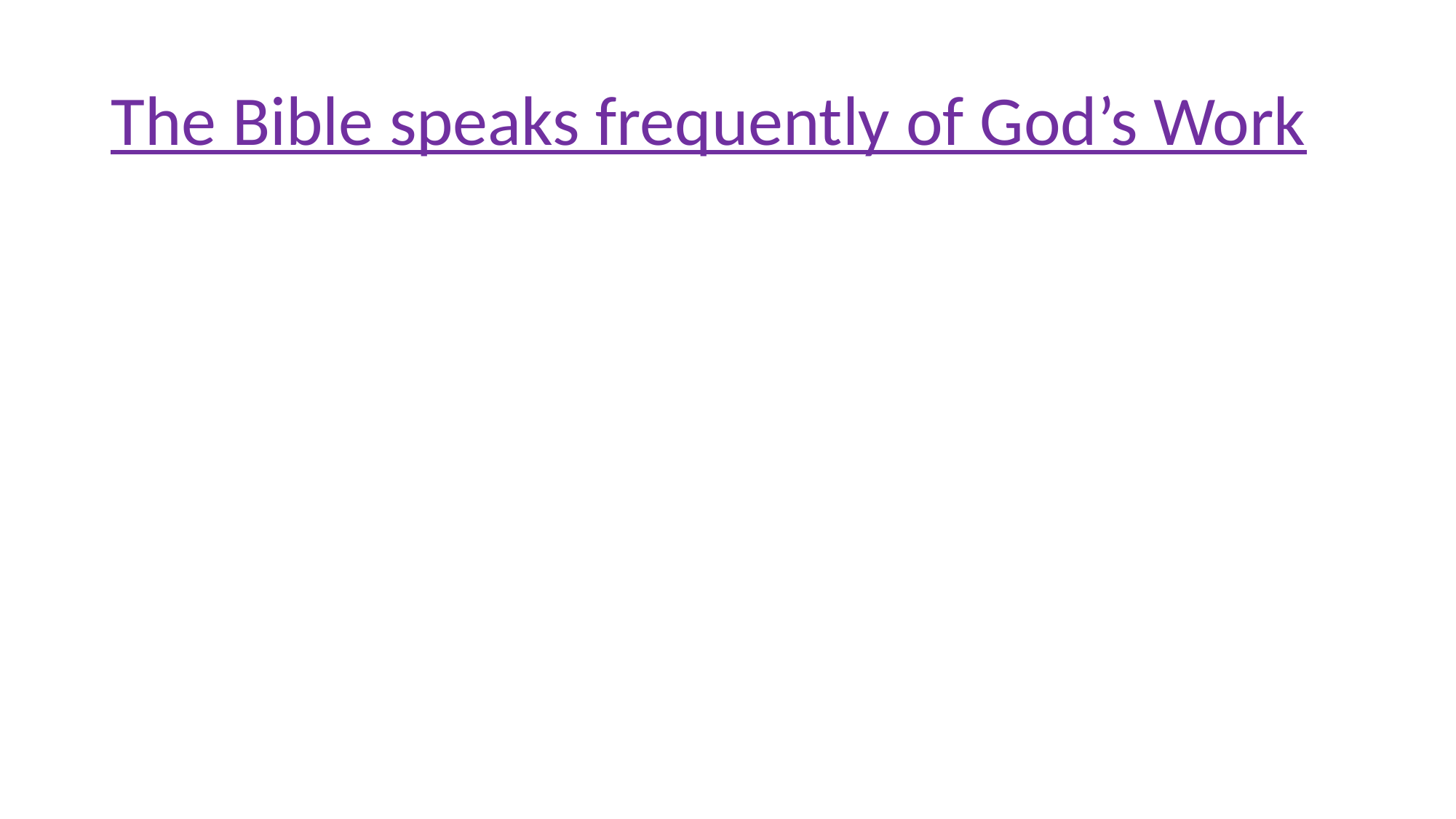

# The Bible speaks frequently of God’s Work